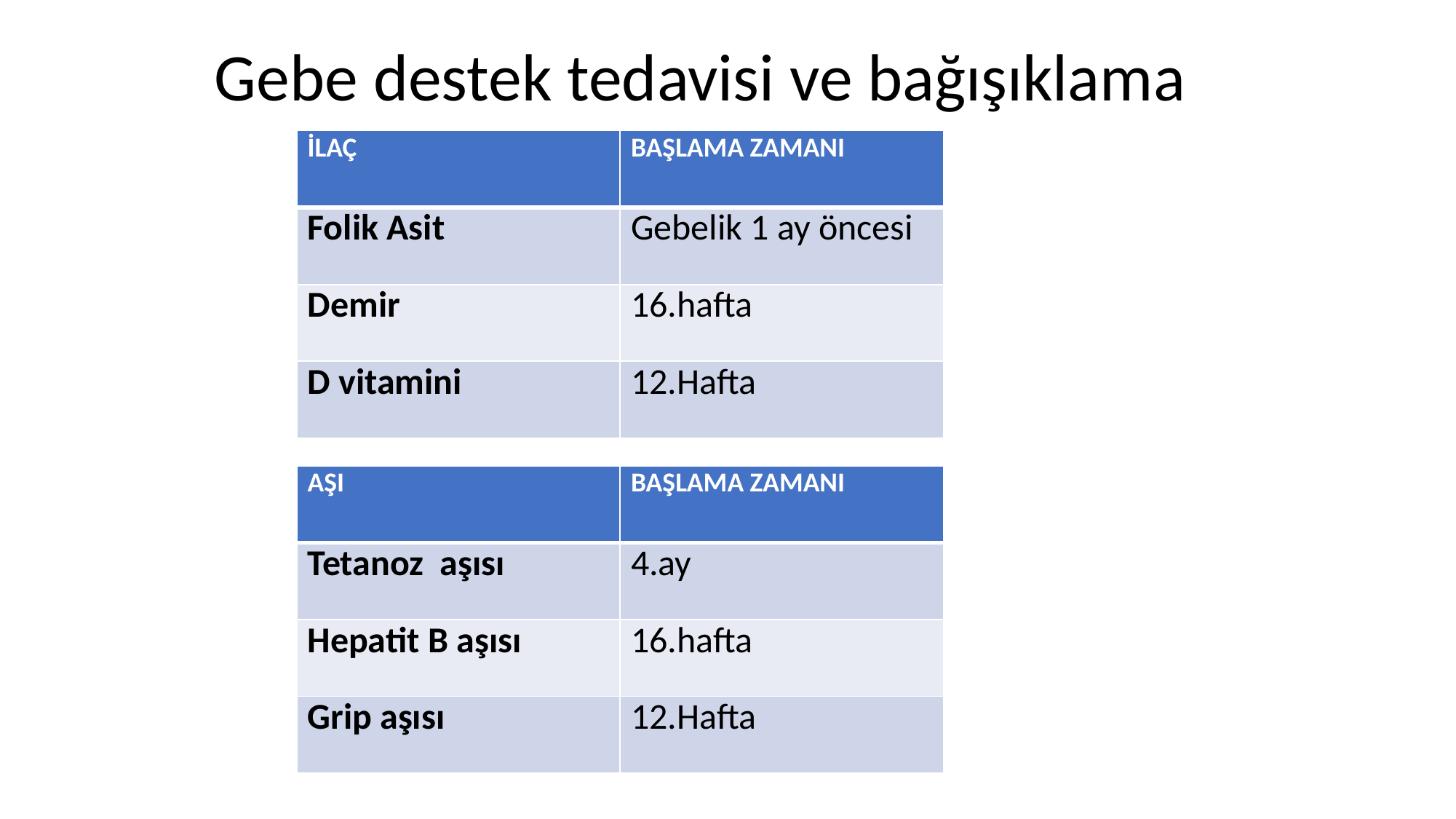

# Gebe destek tedavisi ve bağışıklama
| İLAÇ | BAŞLAMA ZAMANI |
| --- | --- |
| Folik Asit | Gebelik 1 ay öncesi |
| Demir | 16.hafta |
| D vitamini | 12.Hafta |
| AŞI | BAŞLAMA ZAMANI |
| --- | --- |
| Tetanoz aşısı | 4.ay |
| Hepatit B aşısı | 16.hafta |
| Grip aşısı | 12.Hafta |